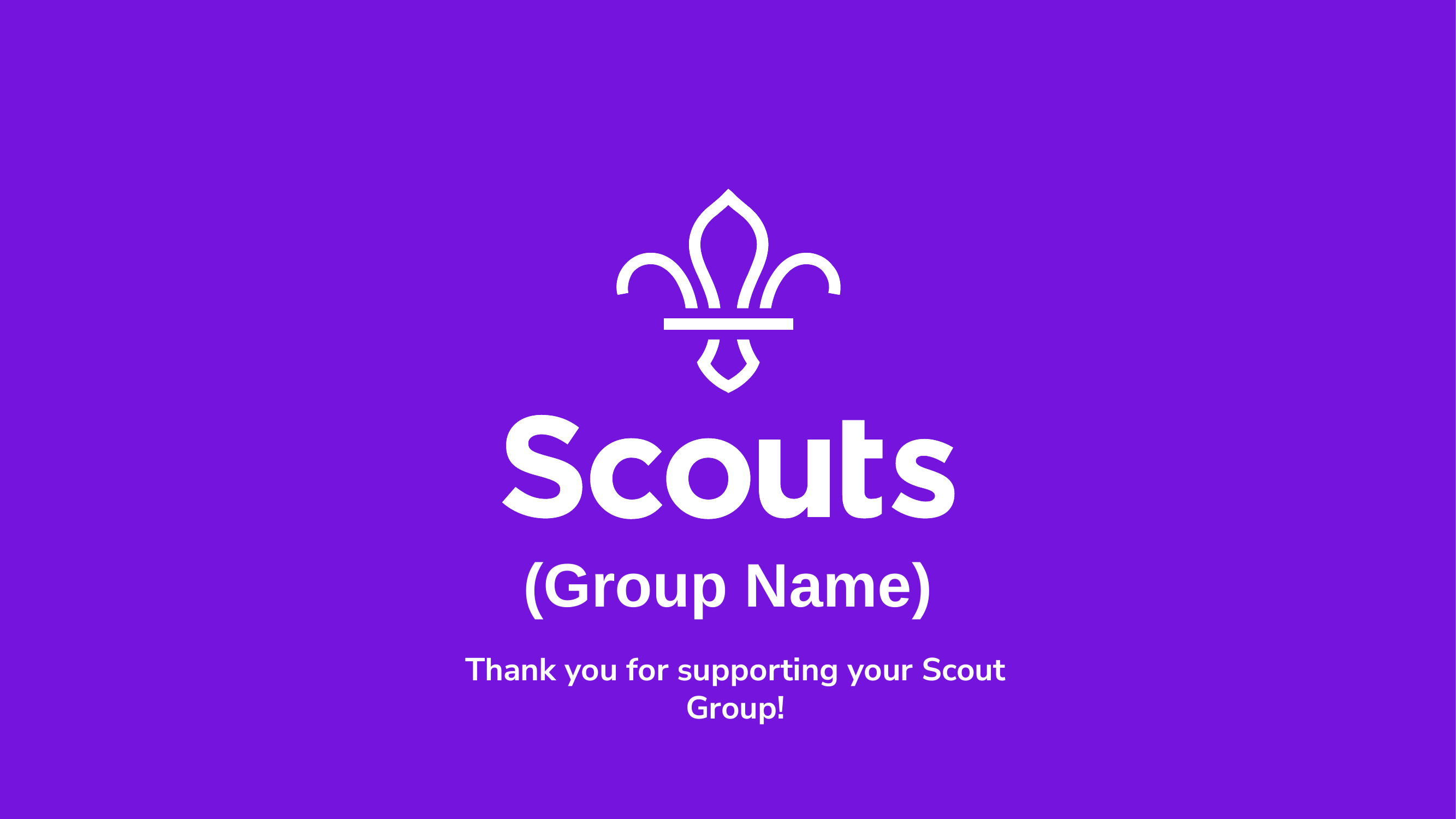

(Group Name)
Thank you for supporting your Scout Group!